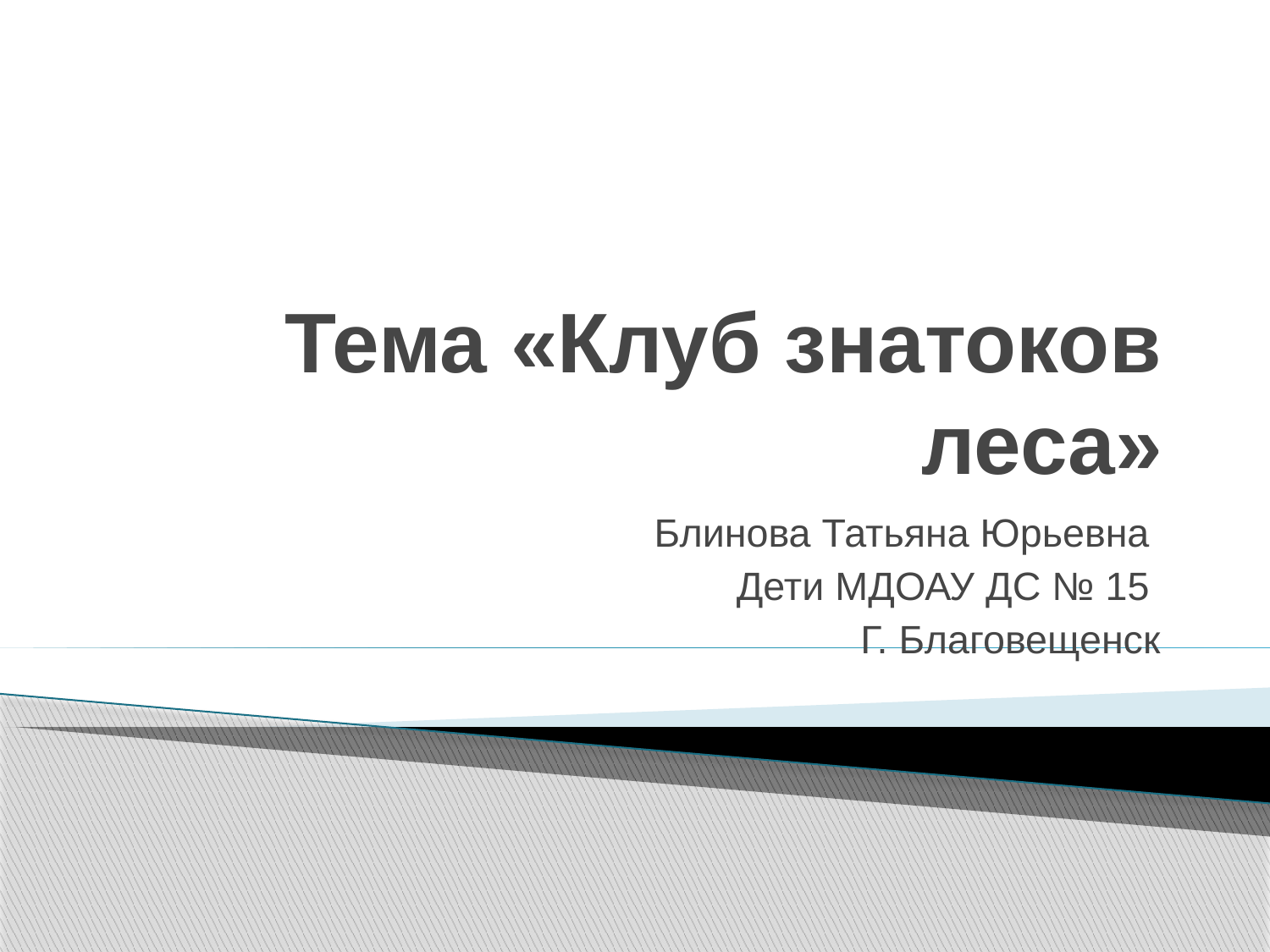

# Тема «Клуб знатоков леса»
Блинова Татьяна Юрьевна
Дети МДОАУ ДС № 15
Г. Благовещенск